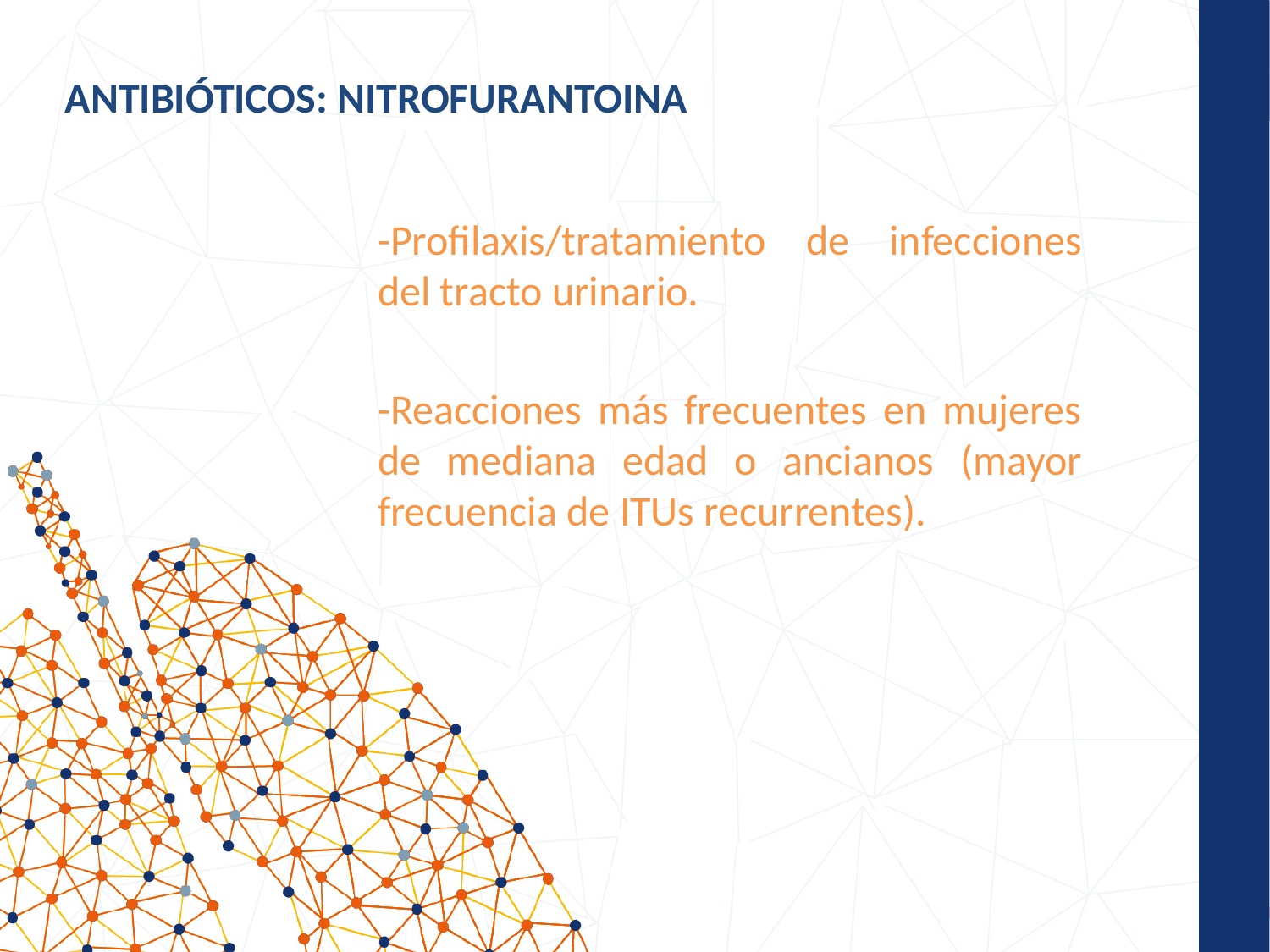

# ANTIBIÓTICOS: NITROFURANTOINA
-Profilaxis/tratamiento de infecciones del tracto urinario.

-Reacciones más frecuentes en mujeres de mediana edad o ancianos (mayor frecuencia de ITUs recurrentes).